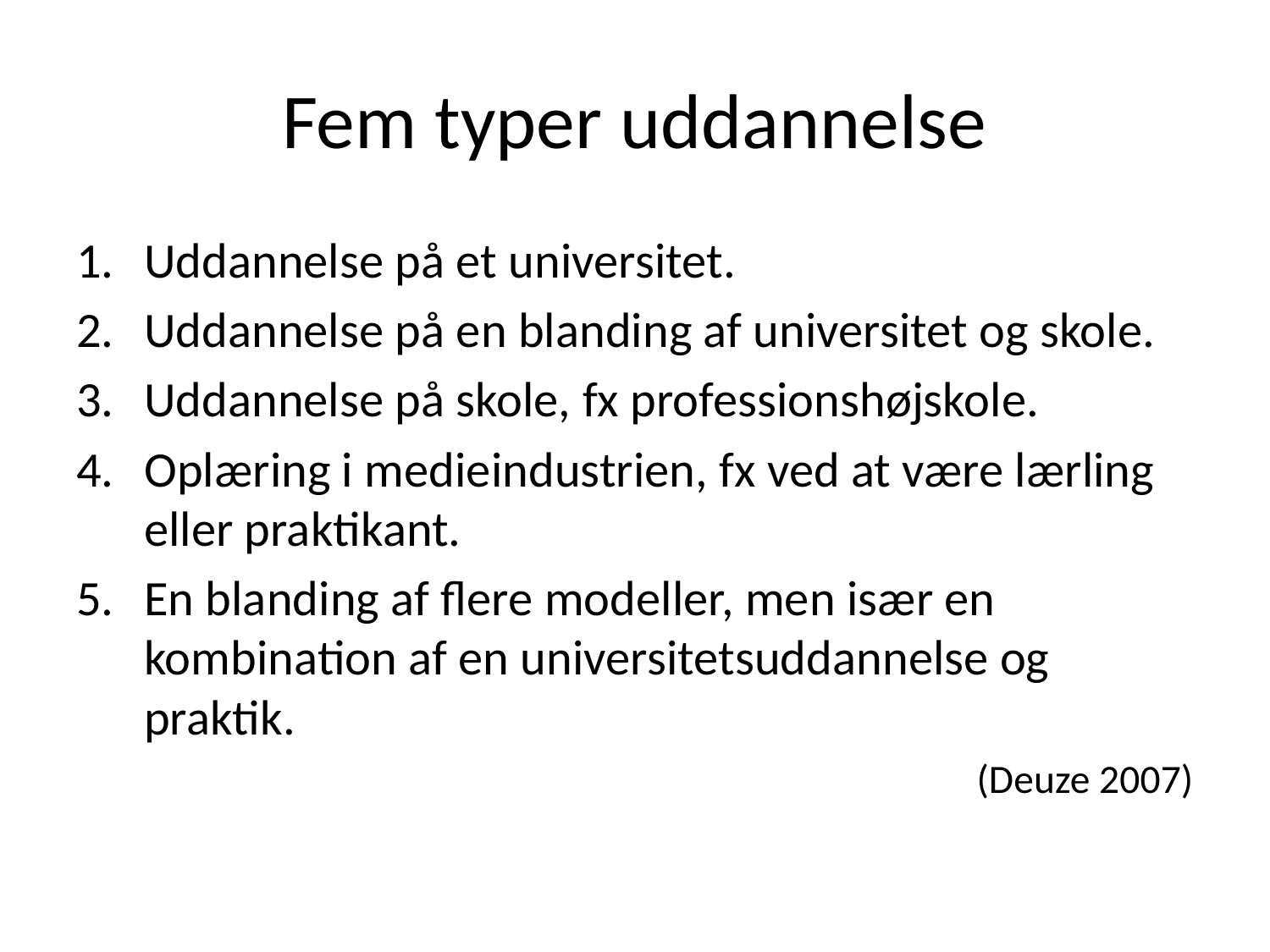

# Fem typer uddannelse
Uddannelse på et universitet.
Uddannelse på en blanding af universitet og skole.
Uddannelse på skole, fx professionshøjskole.
Oplæring i medieindustrien, fx ved at være lærling eller praktikant.
En blanding af flere modeller, men især en kombination af en universitetsuddannelse og praktik.
(Deuze 2007)